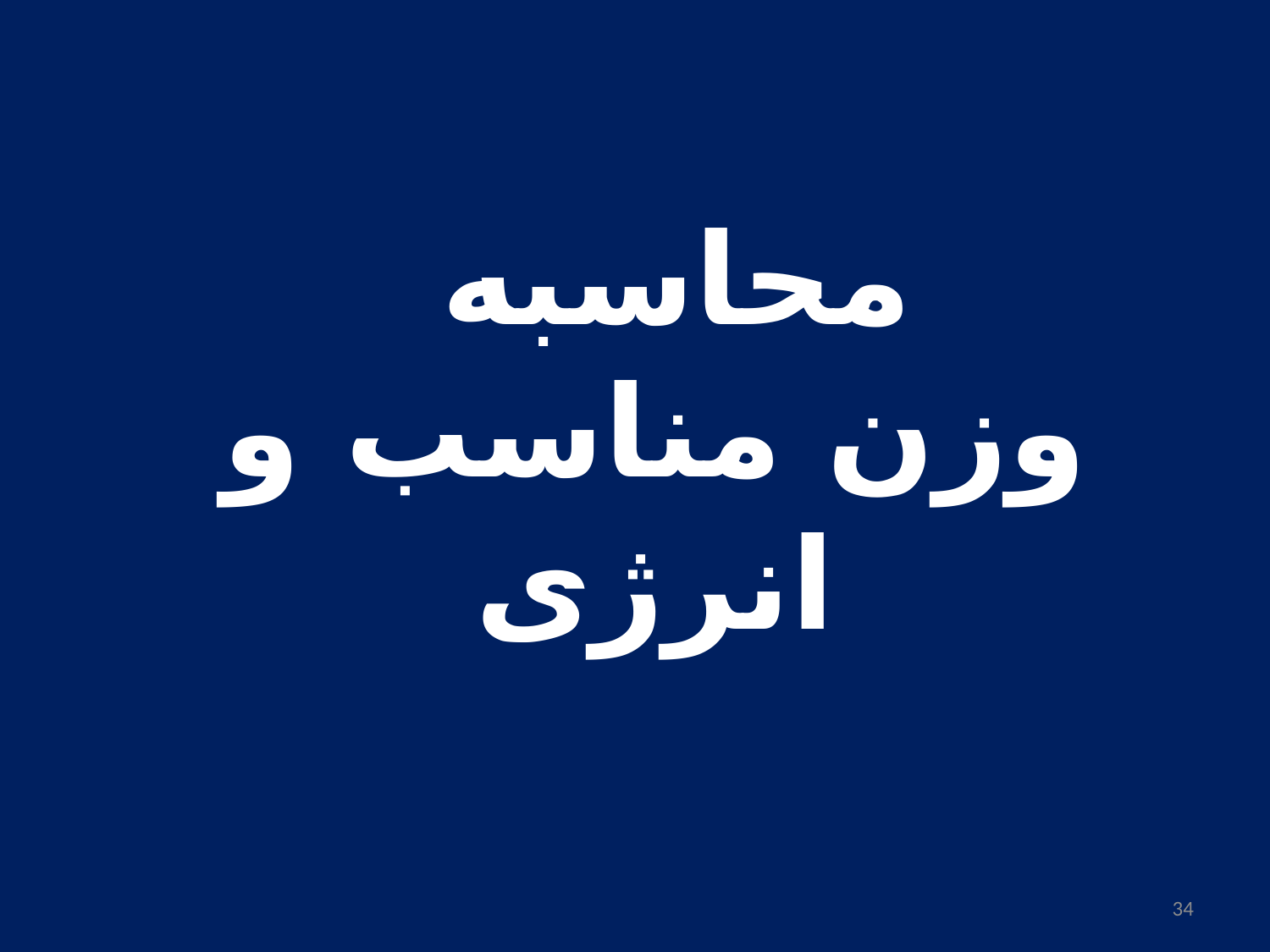

# محاسبه وزن مناسب و انرژی
34